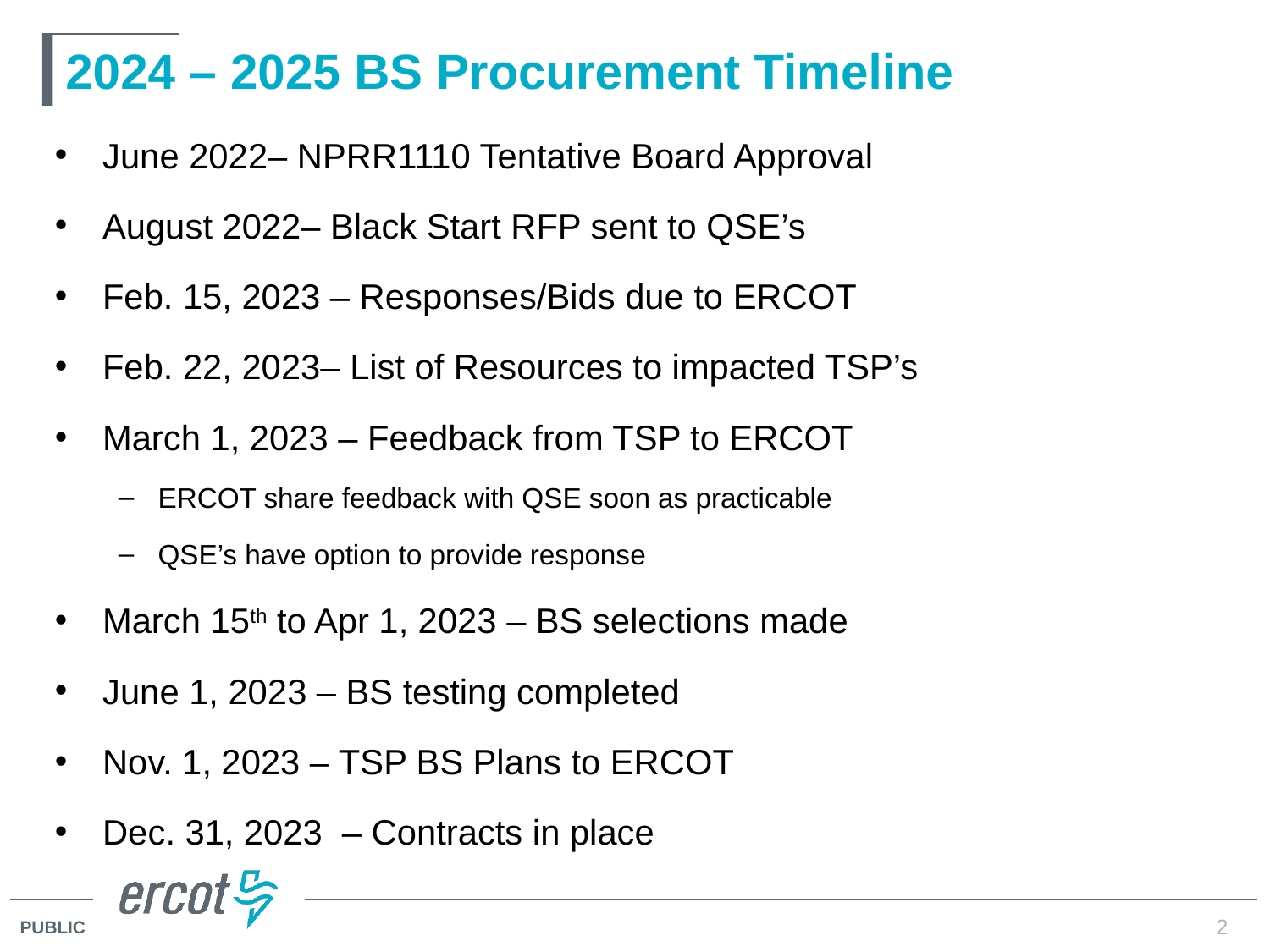

# 2024 – 2025 BS Procurement Timeline
June 2022– NPRR1110 Tentative Board Approval
August 2022– Black Start RFP sent to QSE’s
Feb. 15, 2023 – Responses/Bids due to ERCOT
Feb. 22, 2023– List of Resources to impacted TSP’s
March 1, 2023 – Feedback from TSP to ERCOT
ERCOT share feedback with QSE soon as practicable
QSE’s have option to provide response
March 15th to Apr 1, 2023 – BS selections made
June 1, 2023 – BS testing completed
Nov. 1, 2023 – TSP BS Plans to ERCOT
Dec. 31, 2023  – Contracts in place
2